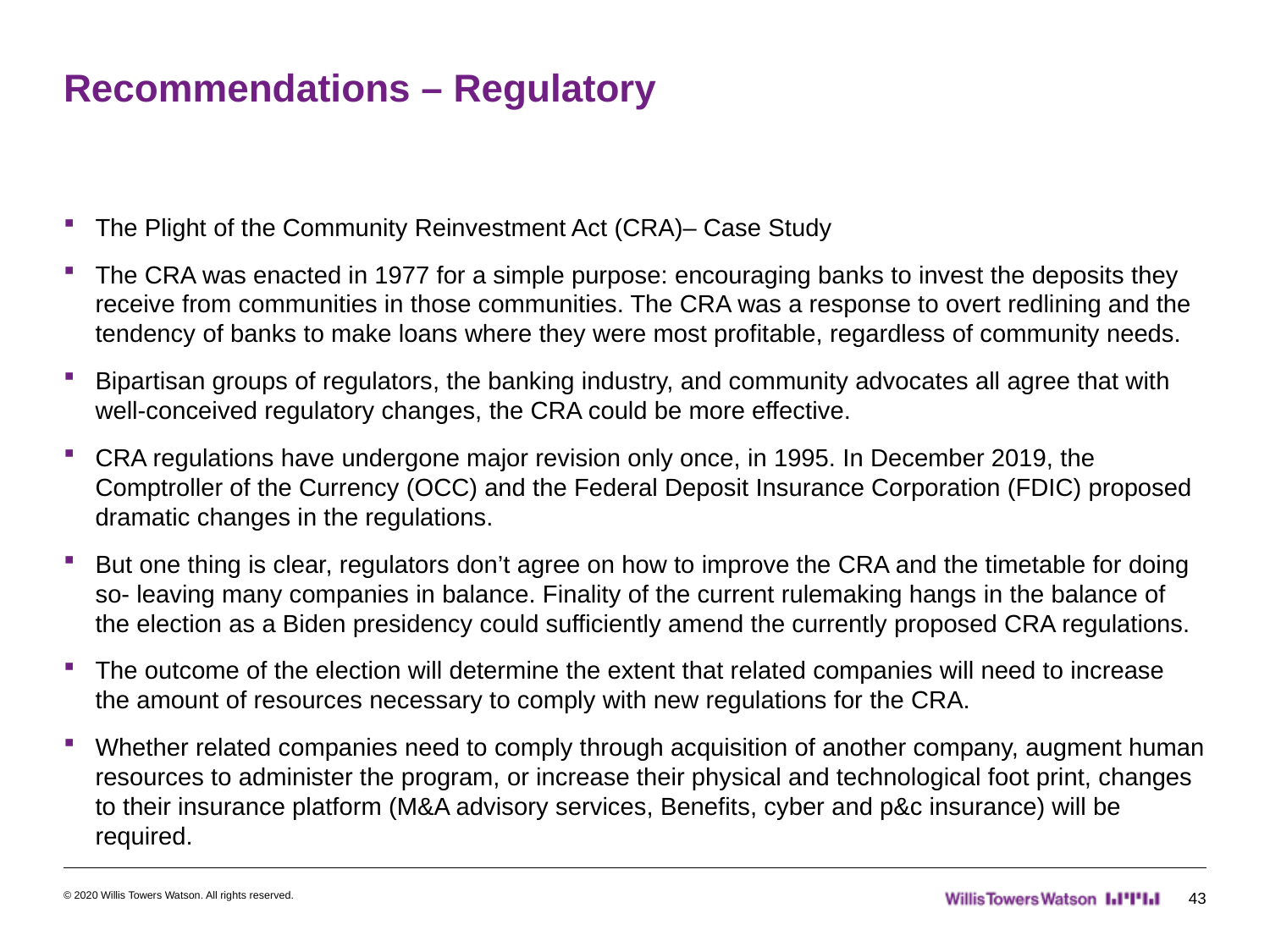

# Recommendations – Regulatory

The Plight of the Community Reinvestment Act (CRA)– Case Study
The CRA was enacted in 1977 for a simple purpose: encouraging banks to invest the deposits they receive from communities in those communities. The CRA was a response to overt redlining and the tendency of banks to make loans where they were most profitable, regardless of community needs.
Bipartisan groups of regulators, the banking industry, and community advocates all agree that with well-conceived regulatory changes, the CRA could be more effective.
CRA regulations have undergone major revision only once, in 1995. In December 2019, the Comptroller of the Currency (OCC) and the Federal Deposit Insurance Corporation (FDIC) proposed dramatic changes in the regulations.
But one thing is clear, regulators don’t agree on how to improve the CRA and the timetable for doing so- leaving many companies in balance. Finality of the current rulemaking hangs in the balance of the election as a Biden presidency could sufficiently amend the currently proposed CRA regulations.
The outcome of the election will determine the extent that related companies will need to increase the amount of resources necessary to comply with new regulations for the CRA.
Whether related companies need to comply through acquisition of another company, augment human resources to administer the program, or increase their physical and technological foot print, changes to their insurance platform (M&A advisory services, Benefits, cyber and p&c insurance) will be required.
© 2020 Willis Towers Watson. All rights reserved.
43